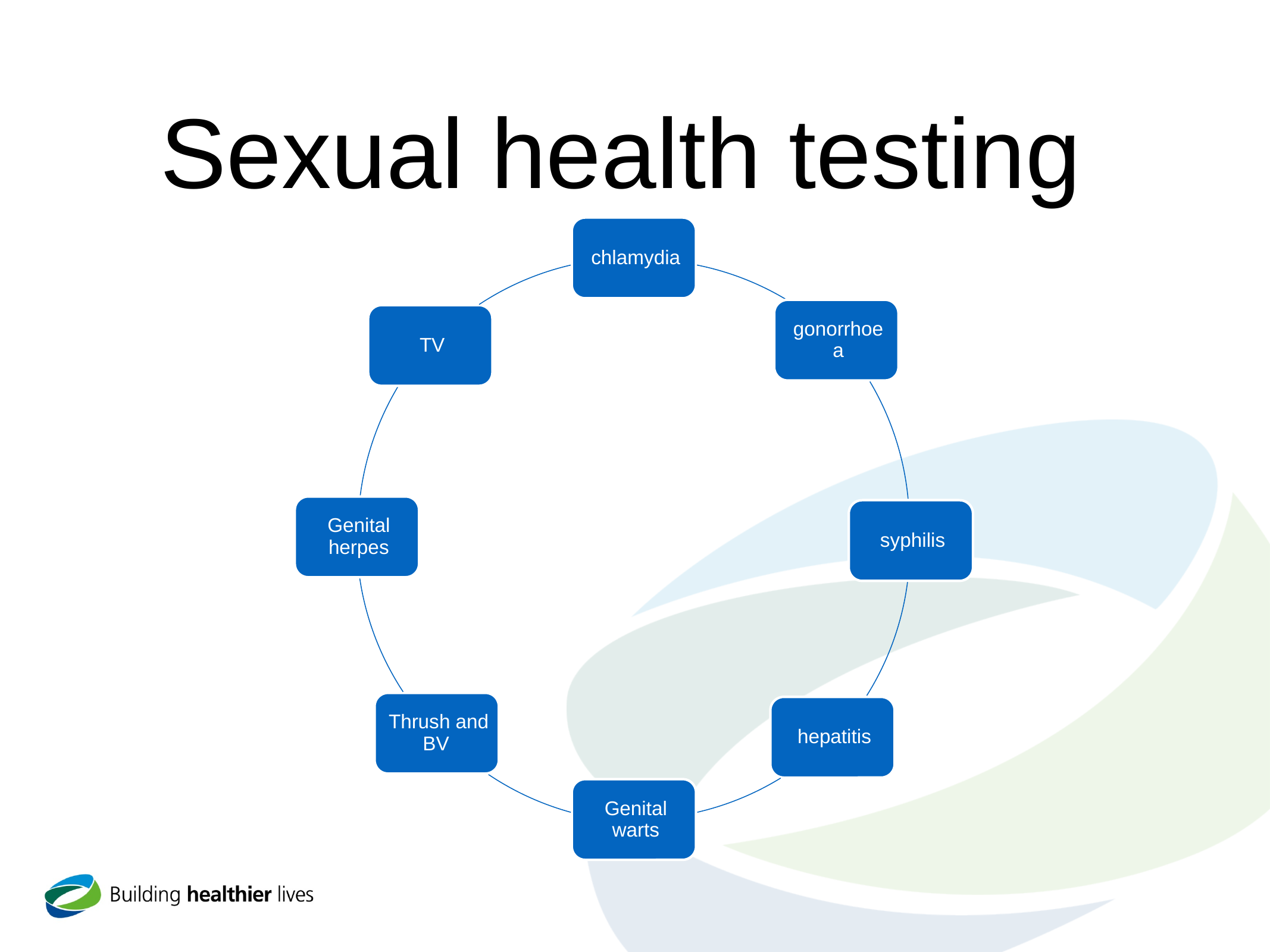

# Sexual health testing

chlamydia
gonorrhoea
syphilis
hepatitis
Genital warts
Thrush and BV
Genital herpes
TV